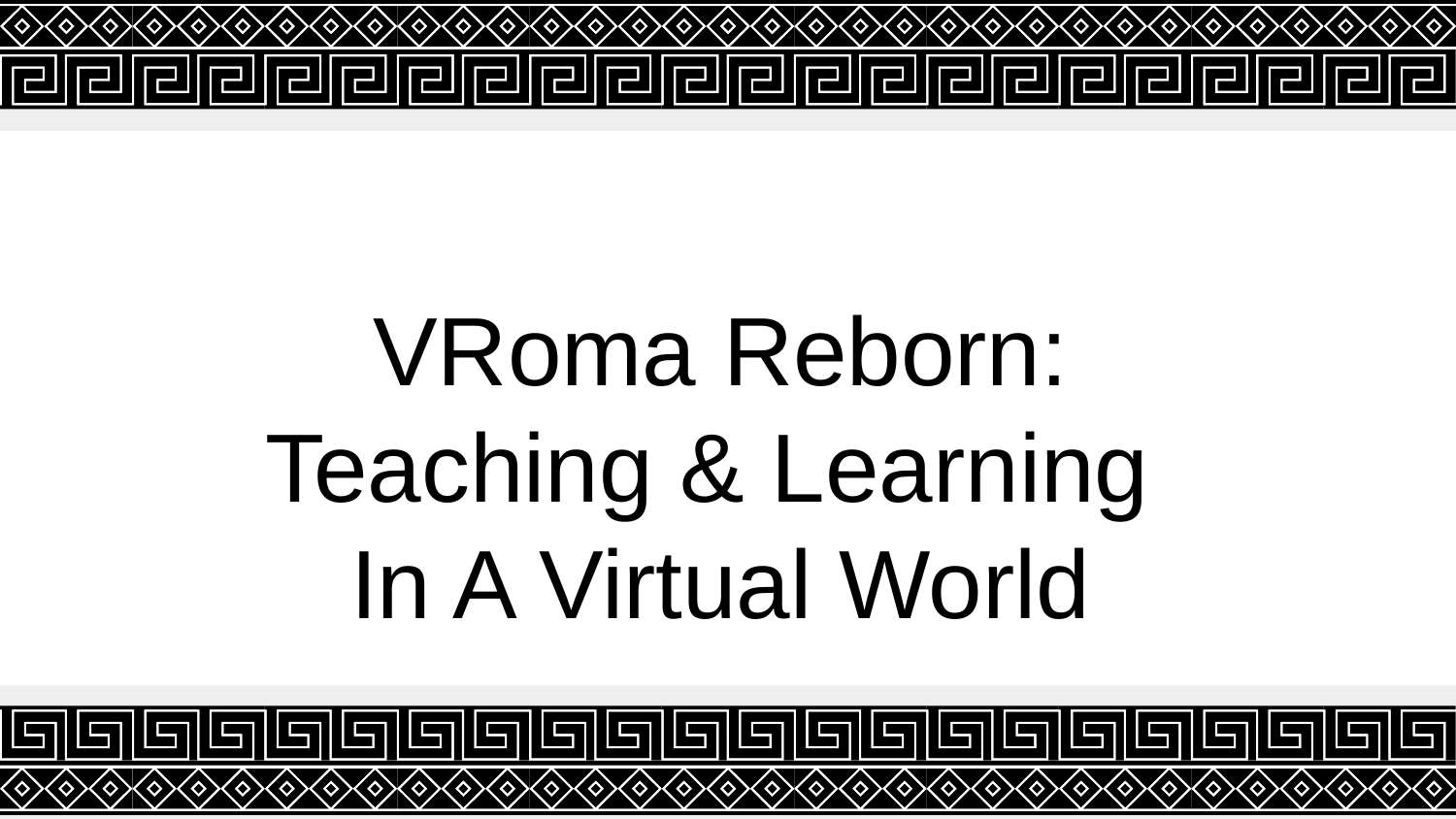

# VRoma Reborn: Teaching & Learning
In A Virtual World